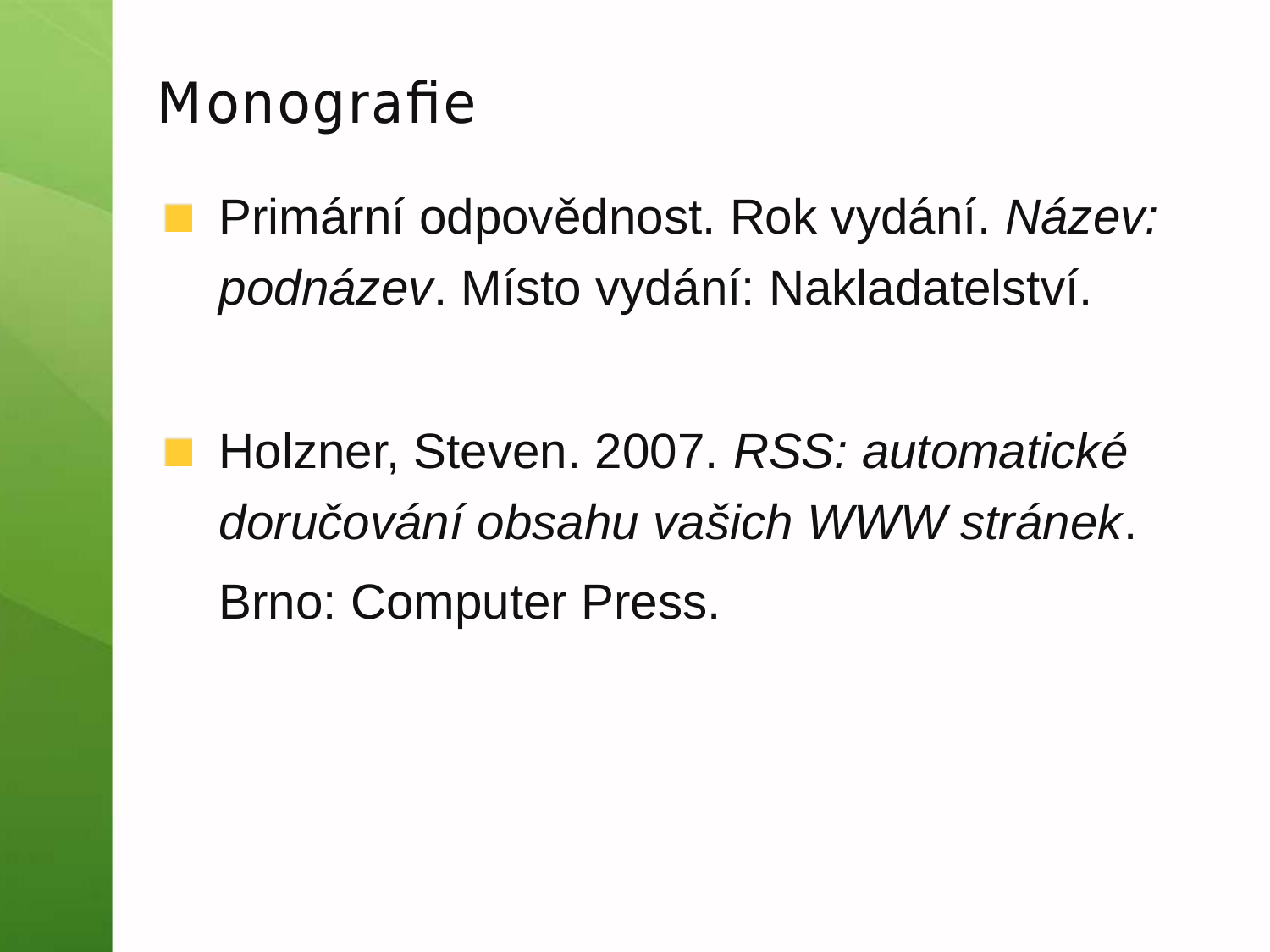

# Monografie
Primární odpovědnost. Rok vydání. Název: podnázev. Místo vydání: Nakladatelství.

Holzner, Steven. 2007. RSS: automatické doručování obsahu vašich WWW stránek. Brno: Computer Press.